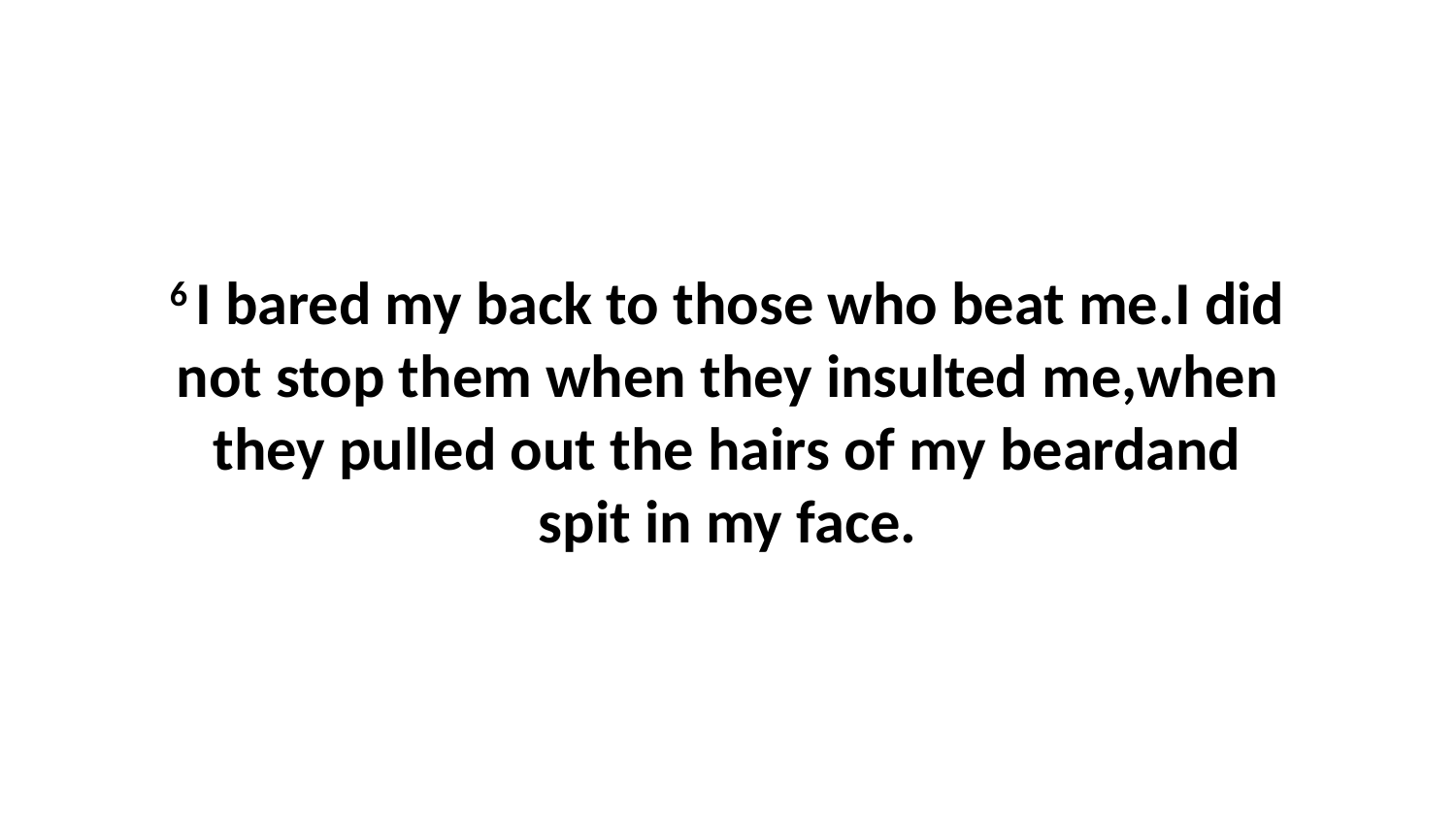

6 I bared my back to those who beat me.I did not stop them when they insulted me,when they pulled out the hairs of my beardand spit in my face.